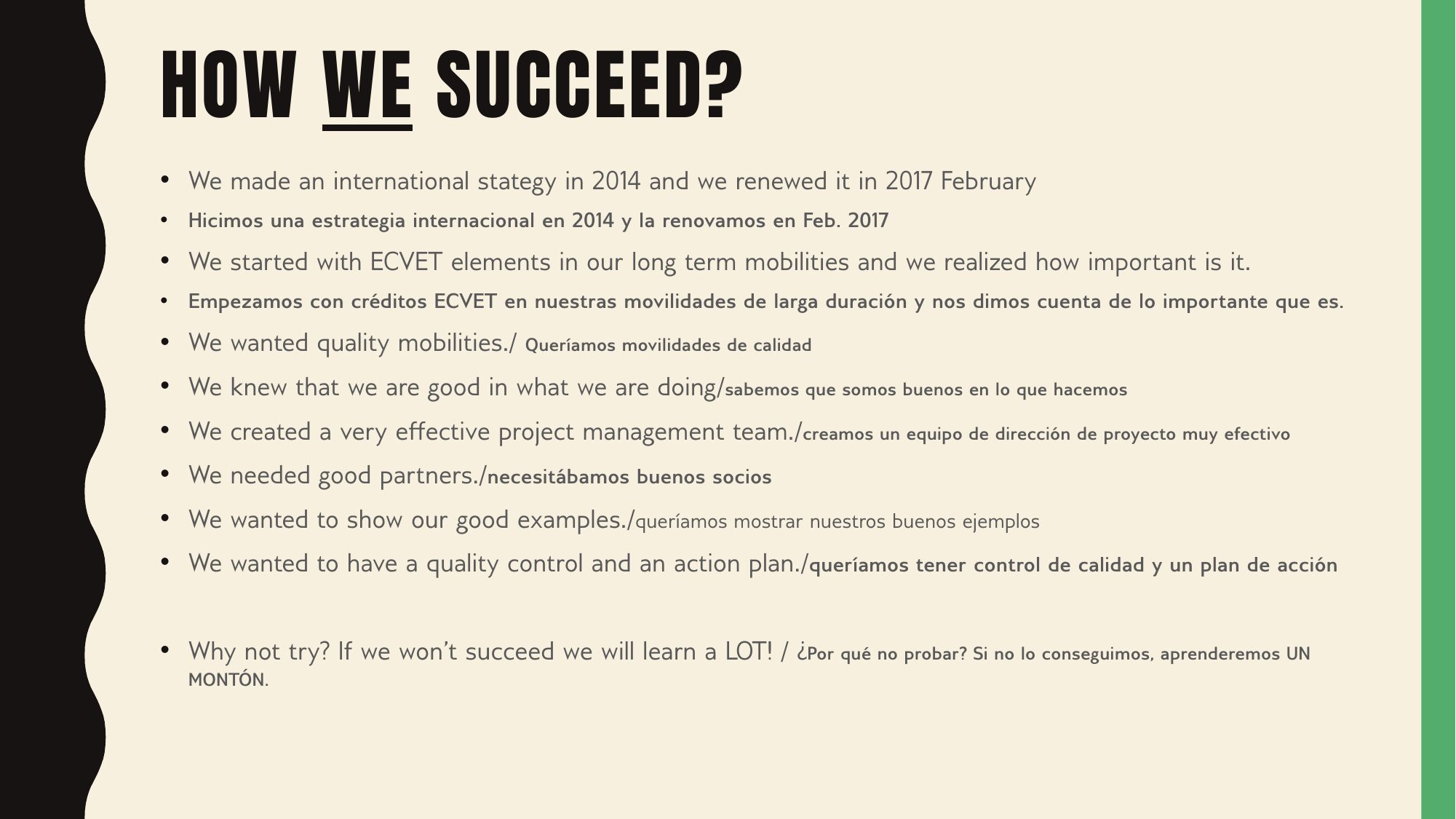

# How we succeed?
We made an international stategy in 2014 and we renewed it in 2017 February
Hicimos una estrategia internacional en 2014 y la renovamos en Feb. 2017
We started with ECVET elements in our long term mobilities and we realized how important is it.
Empezamos con créditos ECVET en nuestras movilidades de larga duración y nos dimos cuenta de lo importante que es.
We wanted quality mobilities./ Queríamos movilidades de calidad
We knew that we are good in what we are doing/sabemos que somos buenos en lo que hacemos
We created a very effective project management team./creamos un equipo de dirección de proyecto muy efectivo
We needed good partners./necesitábamos buenos socios
We wanted to show our good examples./queríamos mostrar nuestros buenos ejemplos
We wanted to have a quality control and an action plan./queríamos tener control de calidad y un plan de acción

Why not try? If we won’t succeed we will learn a LOT! / ¿Por qué no probar? Si no lo conseguimos, aprenderemos UN MONTÓN.